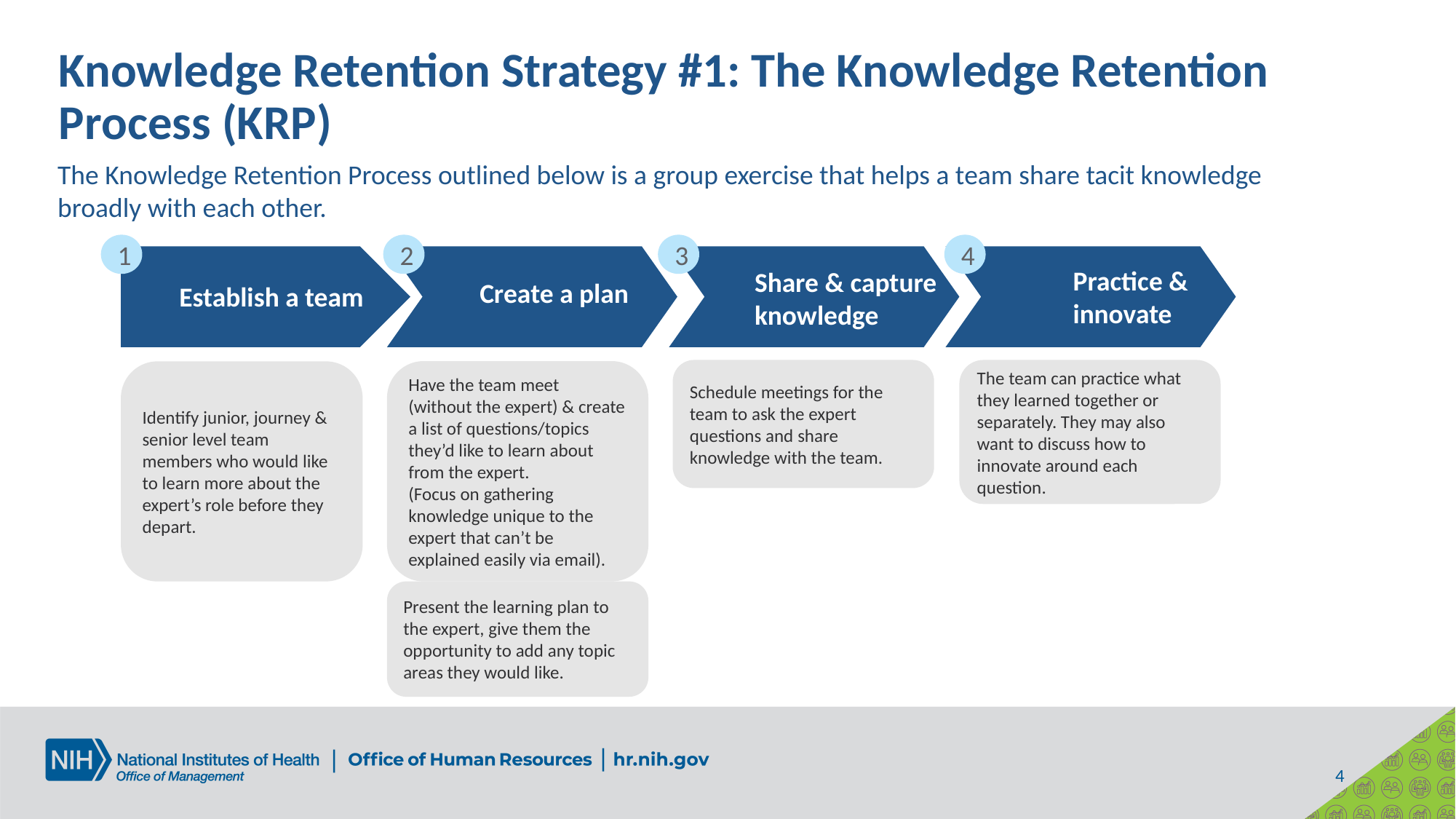

# Knowledge Retention Strategy #1: The Knowledge Retention Process (KRP)
The Knowledge Retention Process outlined below is a group exercise that helps a team share tacit knowledge broadly with each other.
1
2
3
4

Practice & innovate
Share & capture knowledge
Create a plan
Establish a team
Schedule meetings for the team to ask the expert questions and share knowledge with the team.
The team can practice what they learned together or separately. They may also want to discuss how to innovate around each question.
Have the team meet (without the expert) & create a list of questions/topics they’d like to learn about from the expert.
(Focus on gathering knowledge unique to the expert that can’t be explained easily via email).
Identify junior, journey & senior level team members who would like to learn more about the expert’s role before they depart.
Present the learning plan to the expert, give them the opportunity to add any topic areas they would like.
4